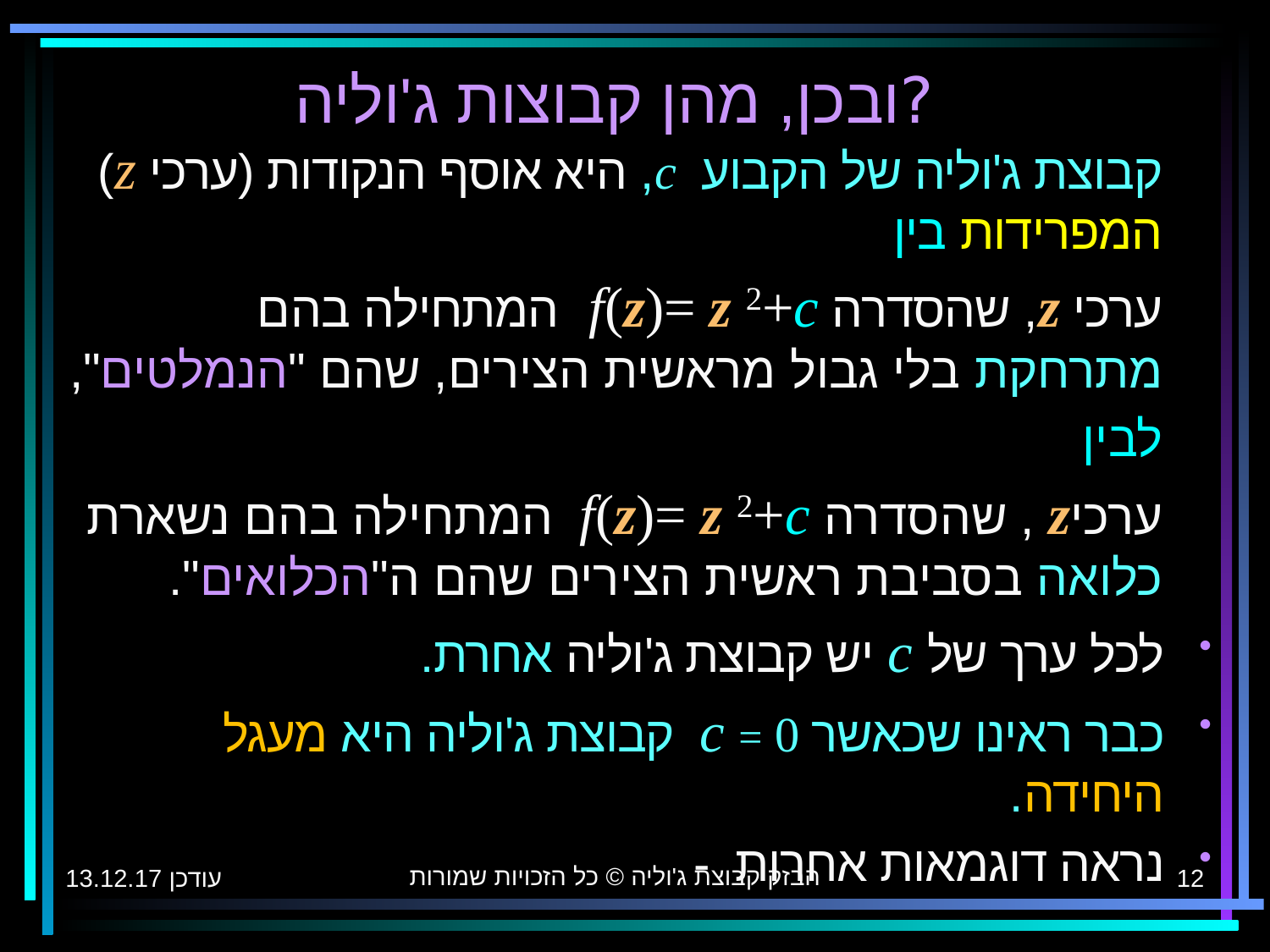

# ובכן, מהן קבוצות ג'וליה?
קבוצת ג'וליה של הקבוע  c, היא אוסף הנקודות (ערכי z) המפרידות בין
ערכי z, שהסדרה f(z)= z 2+c  המתחילה בהם מתרחקת בלי גבול מראשית הצירים, שהם "הנמלטים",
לבין
ערכיz , שהסדרה f(z)= z 2+c  המתחילה בהם נשארת כלואה בסביבת ראשית הצירים שהם ה"הכלואים".
לכל ערך של c יש קבוצת ג'וליה אחרת.
כבר ראינו שכאשר 0 = c  קבוצת ג'וליה היא מעגל היחידה.
נראה דוגמאות אחרות  -
הבזק קבוצת ג'וליה © כל הזכויות שמורות
עודכן 13.12.17
12